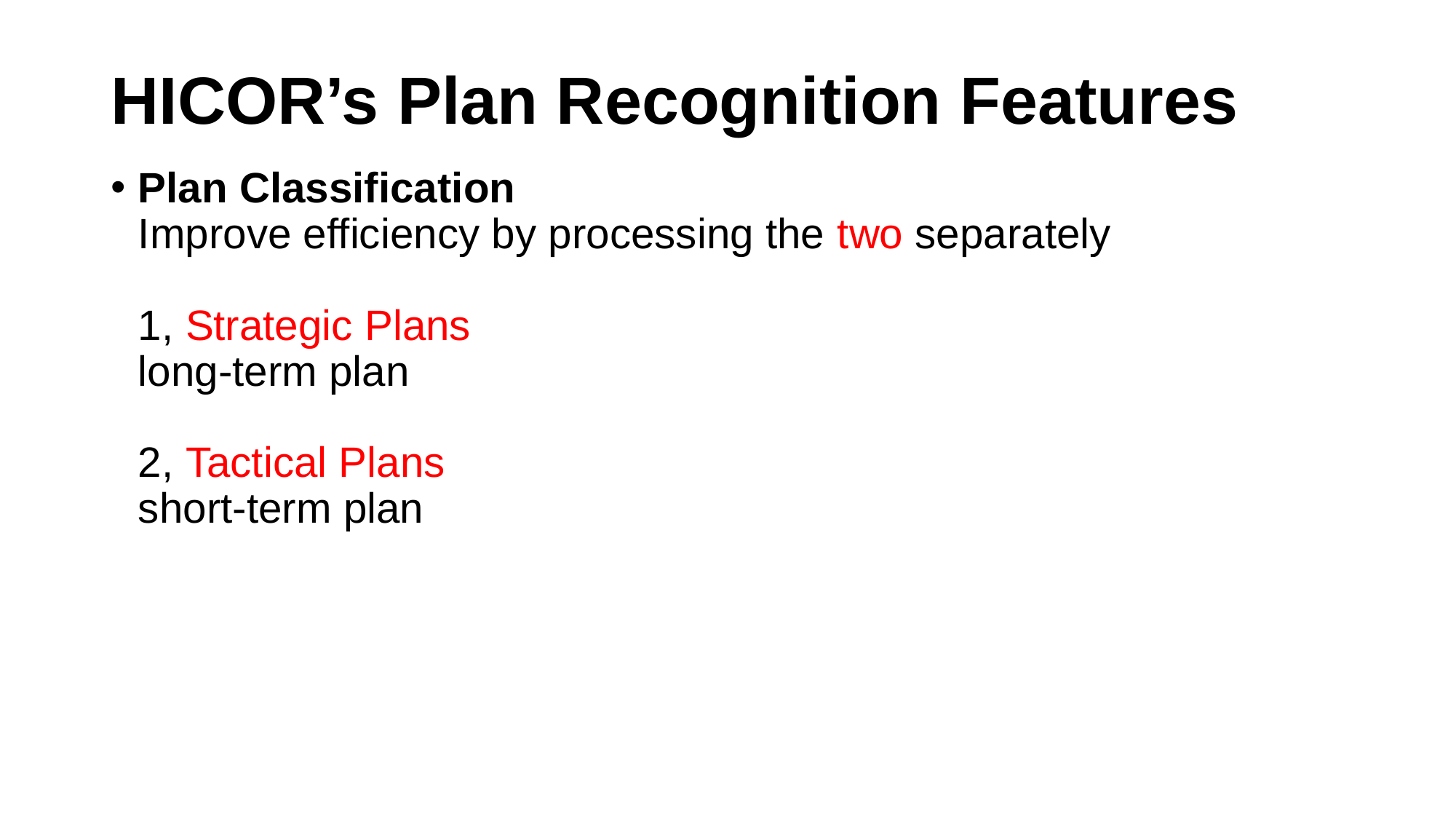

# HICOR’s Plan Recognition Features
Plan Classification
Improve efficiency by processing the two separately
1, Strategic Plans
long-term plan
2, Tactical Plans
short-term plan